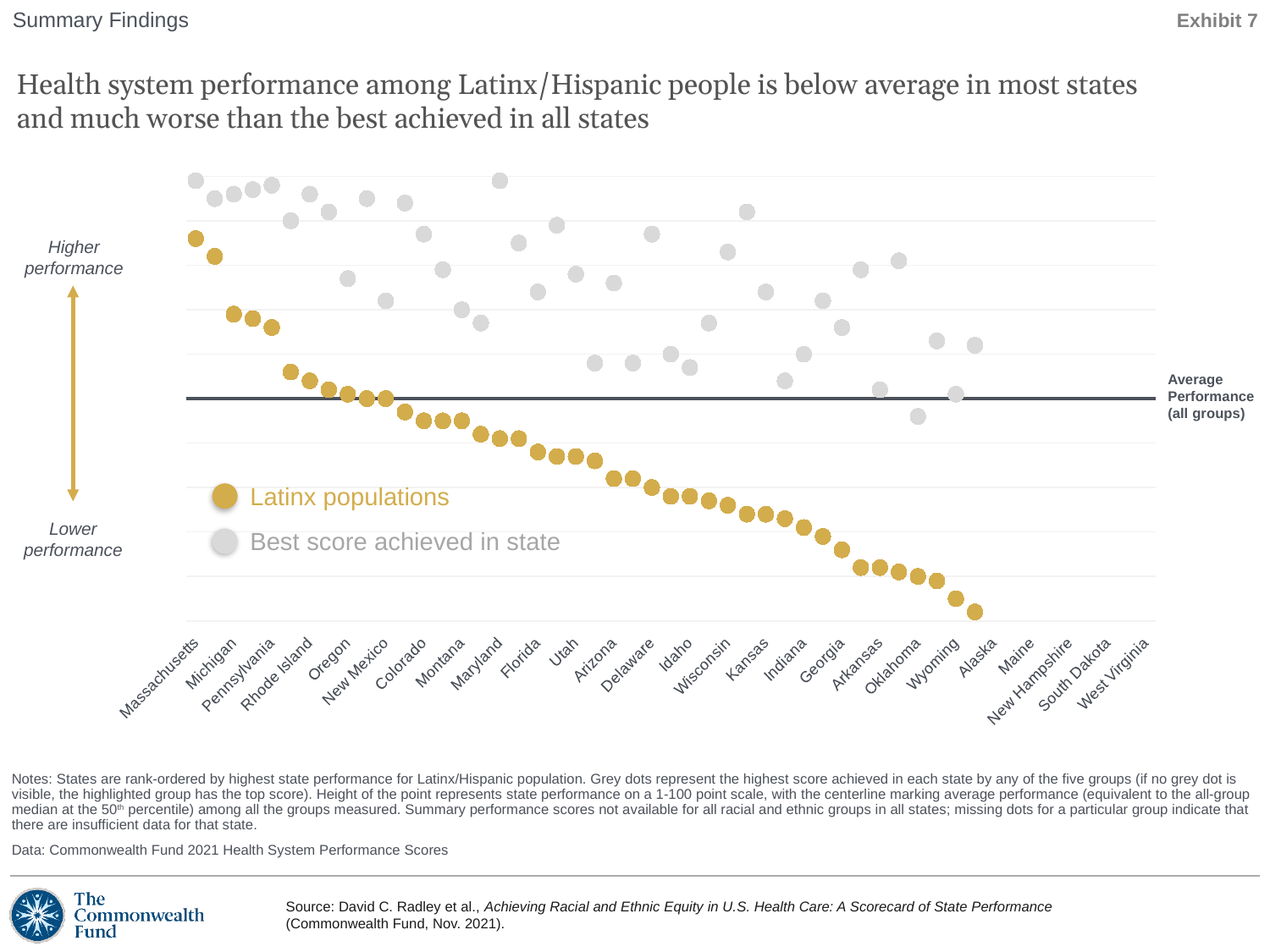

Summary Findings
Exhibit 7
Health system performance among Latinx/Hispanic people is below average in most states and much worse than the best achieved in all states

### Chart

| Category | Best score achieved in state | Latinx/Hispanic |
|---|---|---|
| Massachusetts | 99.0 | 86.0 |
| Hawaii | 95.0 | 82.0 |
| Michigan | 96.0 | 69.0 |
| Connecticut | 97.0 | 68.0 |
| Pennsylvania | 98.0 | 66.0 |
| New York | 90.0 | 56.0 |
| Rhode Island | 96.0 | 54.0 |
| Washington | 92.0 | 52.0 |
| Oregon | 77.0 | 51.0 |
| California | 95.0 | 50.0 |
| New Mexico | 72.0 | 50.0 |
| New Jersey | 94.0 | 47.0 |
| Colorado | 87.0 | 45.0 |
| Illinois | 79.0 | 45.0 |
| Montana | 70.0 | 45.0 |
| Ohio | 67.0 | 42.0 |
| Maryland | 99.0 | 41.0 |
| Iowa | 85.0 | 41.0 |
| Florida | 74.0 | 38.0 |
| Virginia | 89.0 | 37.0 |
| Utah | 78.0 | 37.0 |
| Louisiana | 58.0 | 36.0 |
| Arizona | 76.0 | 32.0 |
| Missouri | 58.0 | 32.0 |
| Delaware | 87.0 | 30.0 |
| Alabama | 60.0 | 28.0 |
| Idaho | 57.0 | 28.0 |
| Nevada | 67.0 | 27.0 |
| Wisconsin | 83.0 | 26.0 |
| Minnesota | 92.0 | 24.0 |
| Kansas | 74.0 | 24.0 |
| Kentucky | 54.0 | 23.0 |
| Indiana | 60.0 | 21.0 |
| South Carolina | 72.0 | 19.0 |
| Georgia | 66.0 | 16.0 |
| North Carolina | 79.0 | 12.0 |
| Arkansas | 52.0 | 12.0 |
| Nebraska | 81.0 | 11.0 |
| Oklahoma | 46.0 | 10.0 |
| Texas | 63.0 | 9.0 |
| Wyoming | 51.0 | 5.0 |
| Tennessee | 62.0 | 2.0 |
| Alaska | None | None |
| D.C. | None | None |
| Maine | None | None |
| Mississippi | None | None |
| New Hampshire | None | None |
| North Dakota | None | None |
| South Dakota | None | None |
| Vermont | None | None |
| West Virginia | None | None |
Higher performance
Lower performance
Average Performance (all groups)
Latinx populations

Best score achieved in state

Notes: States are rank-ordered by highest state performance for Latinx/Hispanic population. Grey dots represent the highest score achieved in each state by any of the five groups (if no grey dot is visible, the highlighted group has the top score). Height of the point represents state performance on a 1-100 point scale, with the centerline marking average performance (equivalent to the all-group median at the 50th percentile) among all the groups measured. Summary performance scores not available for all racial and ethnic groups in all states; missing dots for a particular group indicate that there are insufficient data for that state.
Data: Commonwealth Fund 2021 Health System Performance Scores